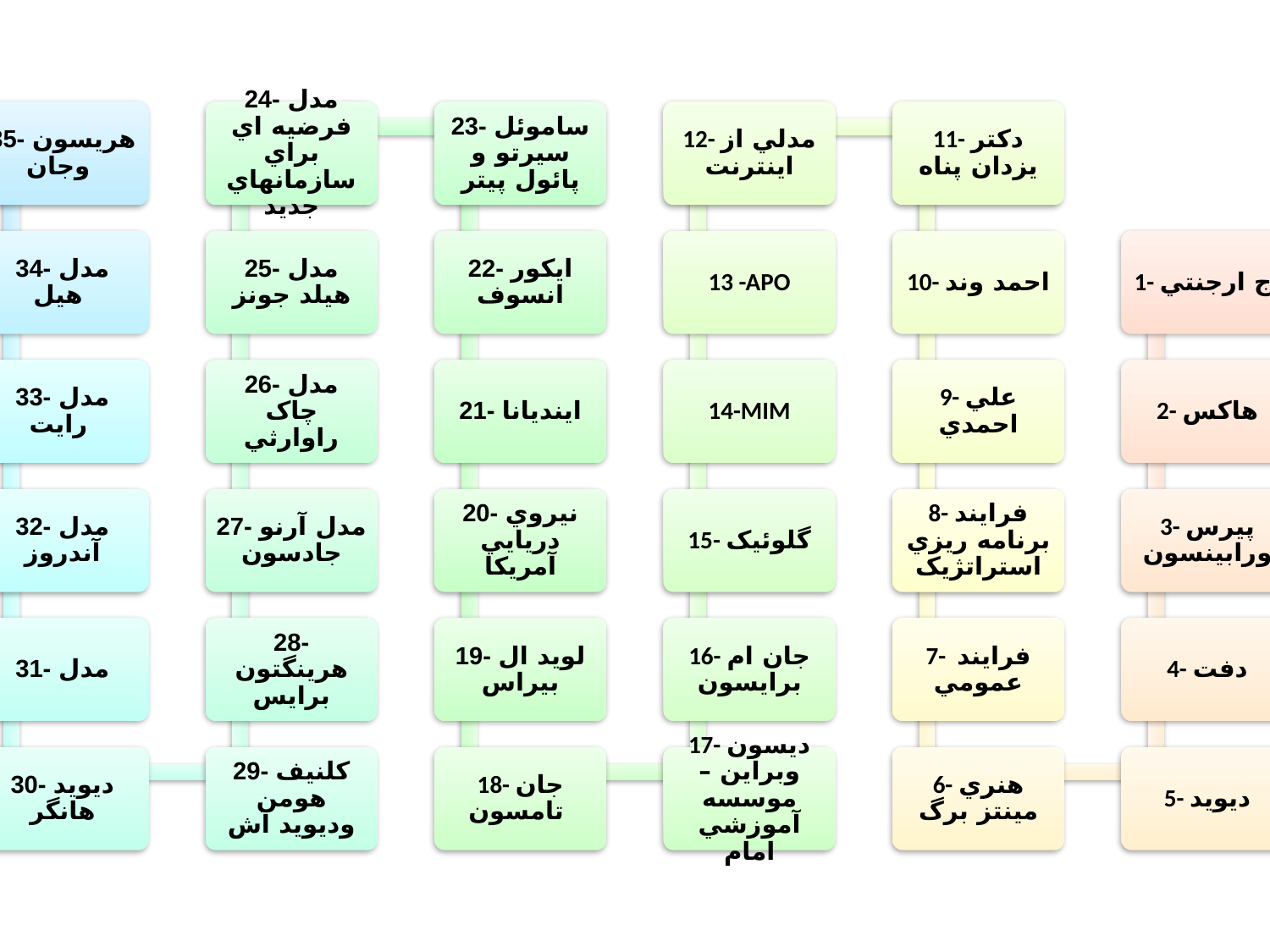

#

35- هريسون وجان

24- مدل فرضيه اي براي سازمانهاي جديد

23- ساموئل سيرتو و پائول پيتر

12- مدلي از اينترنت

11- دکتر يزدان پناه

34- مدل هيل

25- مدل هيلد جونز

22- ايکور انسوف

13 -APO

10- احمد وند

1- ج ارجنتي

33- مدل رايت

26- مدل چاک راوارثي

21- اينديانا

14-MIM

9- علي احمدي

2- هاکس

32- مدل آندروز

27- مدل آرنو جادسون

20- نيروي دريايي آمريکا

15- گلوئيک

8- فرايند برنامه ريزي استراتژيک

3- پيرس ورابينسون

31- مدل

28- هرينگتون برايس

19- لويد ال بيراس

16- جان ام برايسون

7-  فرايند عمومي

4- دفت

30- ديويد هانگر

29- کلنيف هومن وديويد آش

18- جان تامسون

17- ديسون وبراين – موسسه آموزشي امام

6- هنري مينتز برگ

5- ديويد